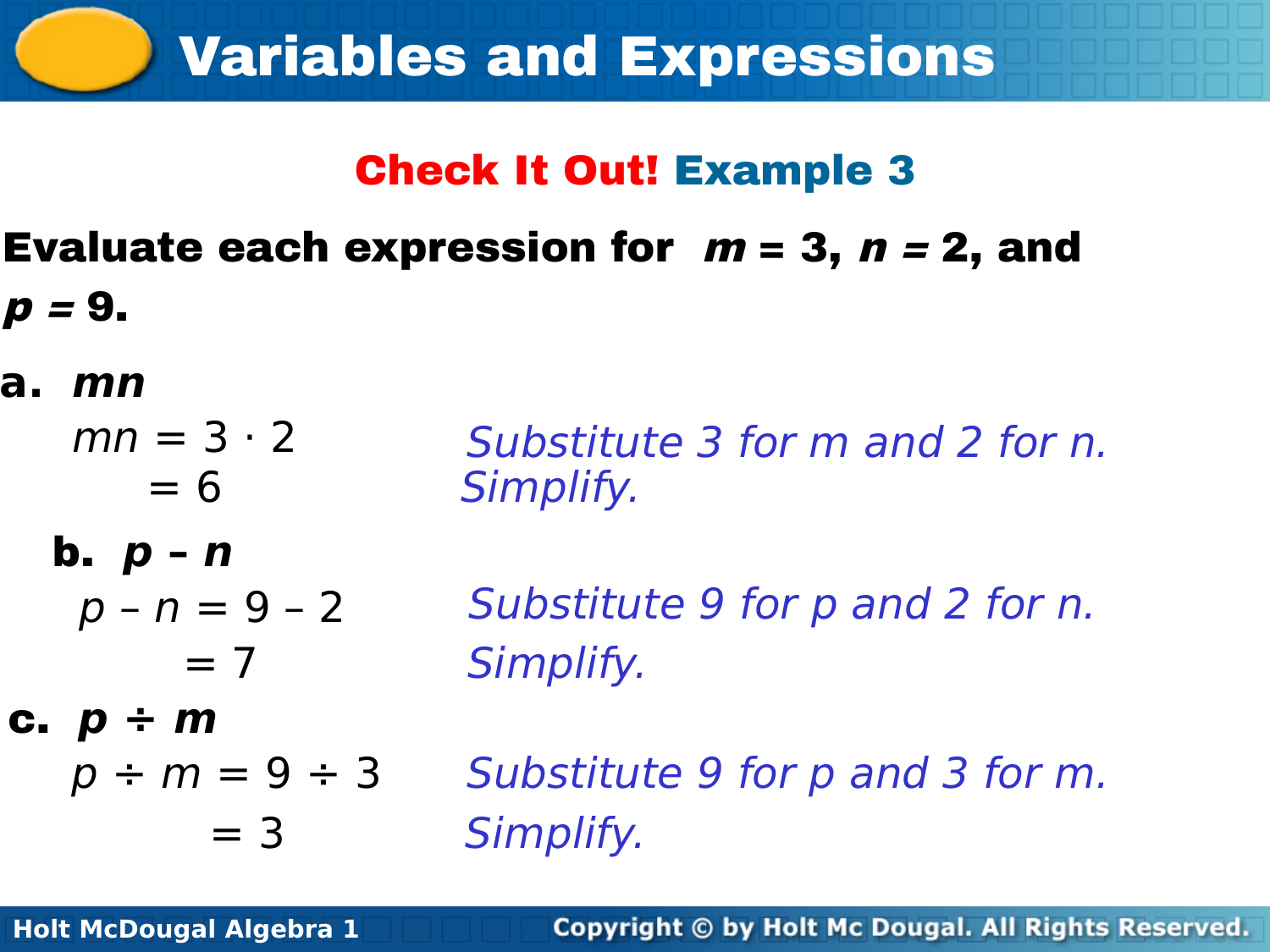

Check It Out! Example 3
Evaluate each expression for  m = 3, n = 2, and
p = 9.
a.  mn
mn = 3 · 2
Substitute 3 for m and 2 for n.
      = 6
Simplify.
b.  p – n
Substitute 9 for p and 2 for n.

p – n = 9 – 2
        = 7
Simplify.
c.  p ÷ m
p ÷ m = 9 ÷ 3
Substitute 9 for p and 3 for m.
          = 3
Simplify.